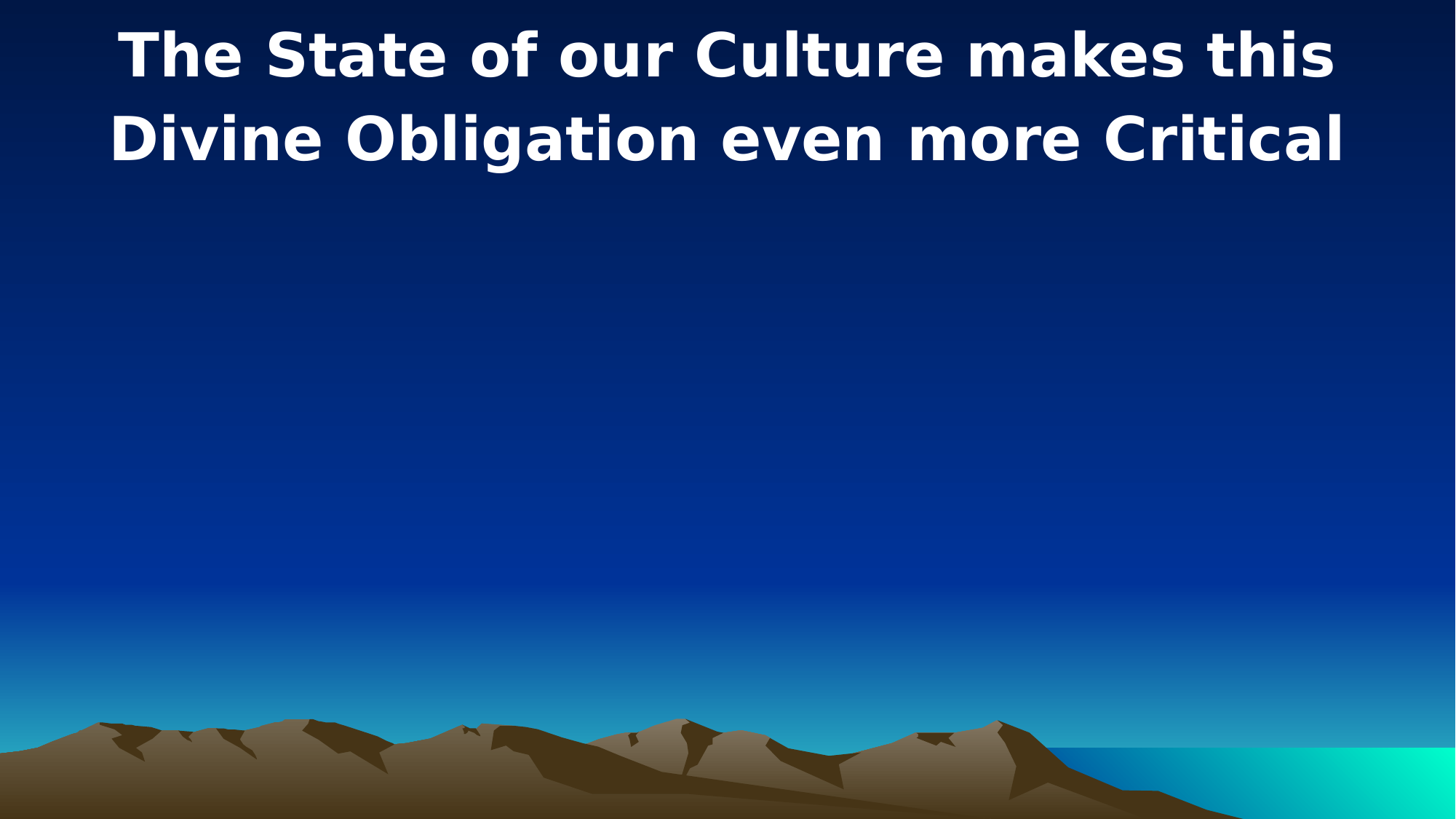

The State of our Culture makes this Divine Obligation even more Critical